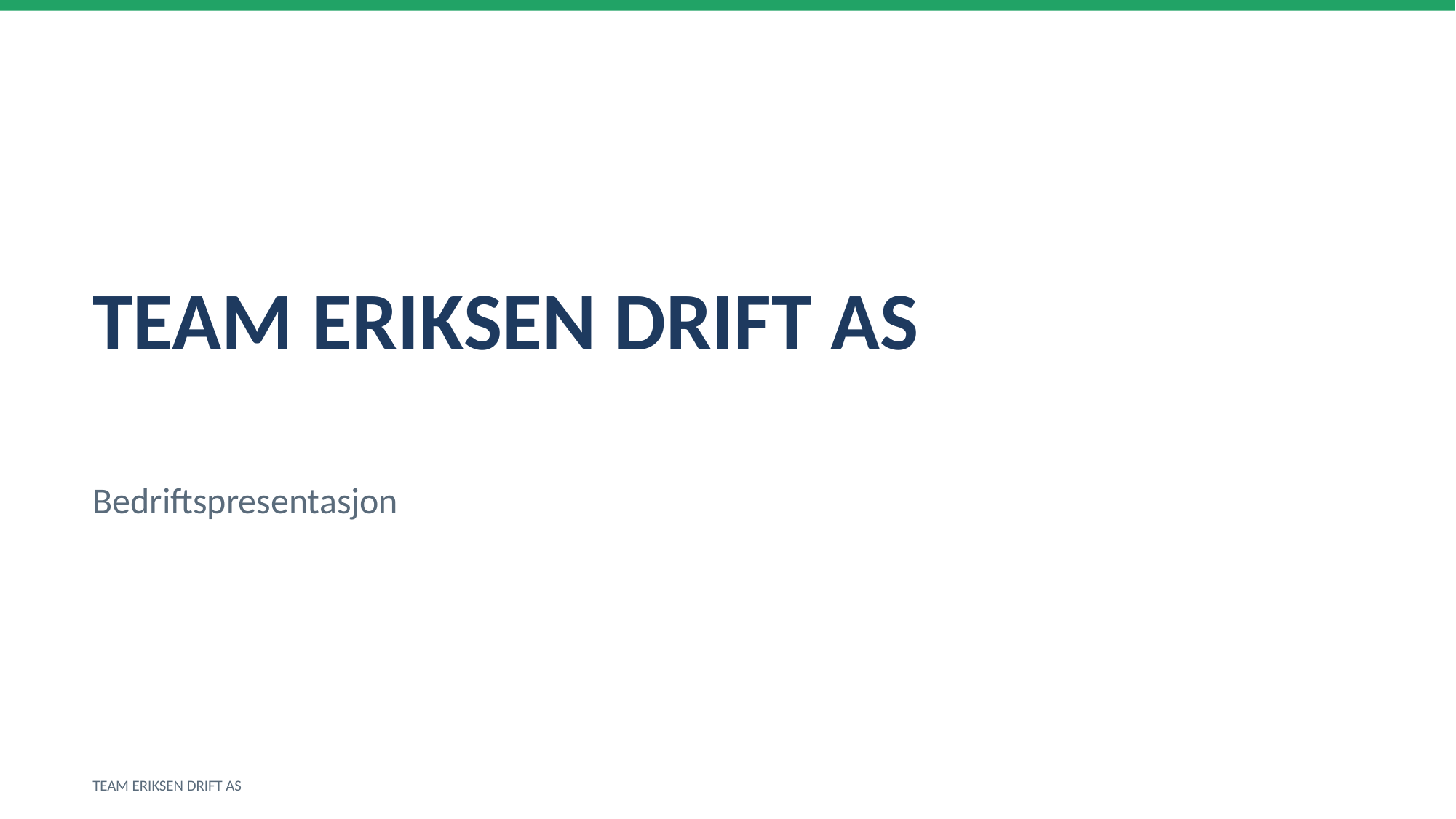

TEAM ERIKSEN DRIFT AS
Bedriftspresentasjon
TEAM ERIKSEN DRIFT AS